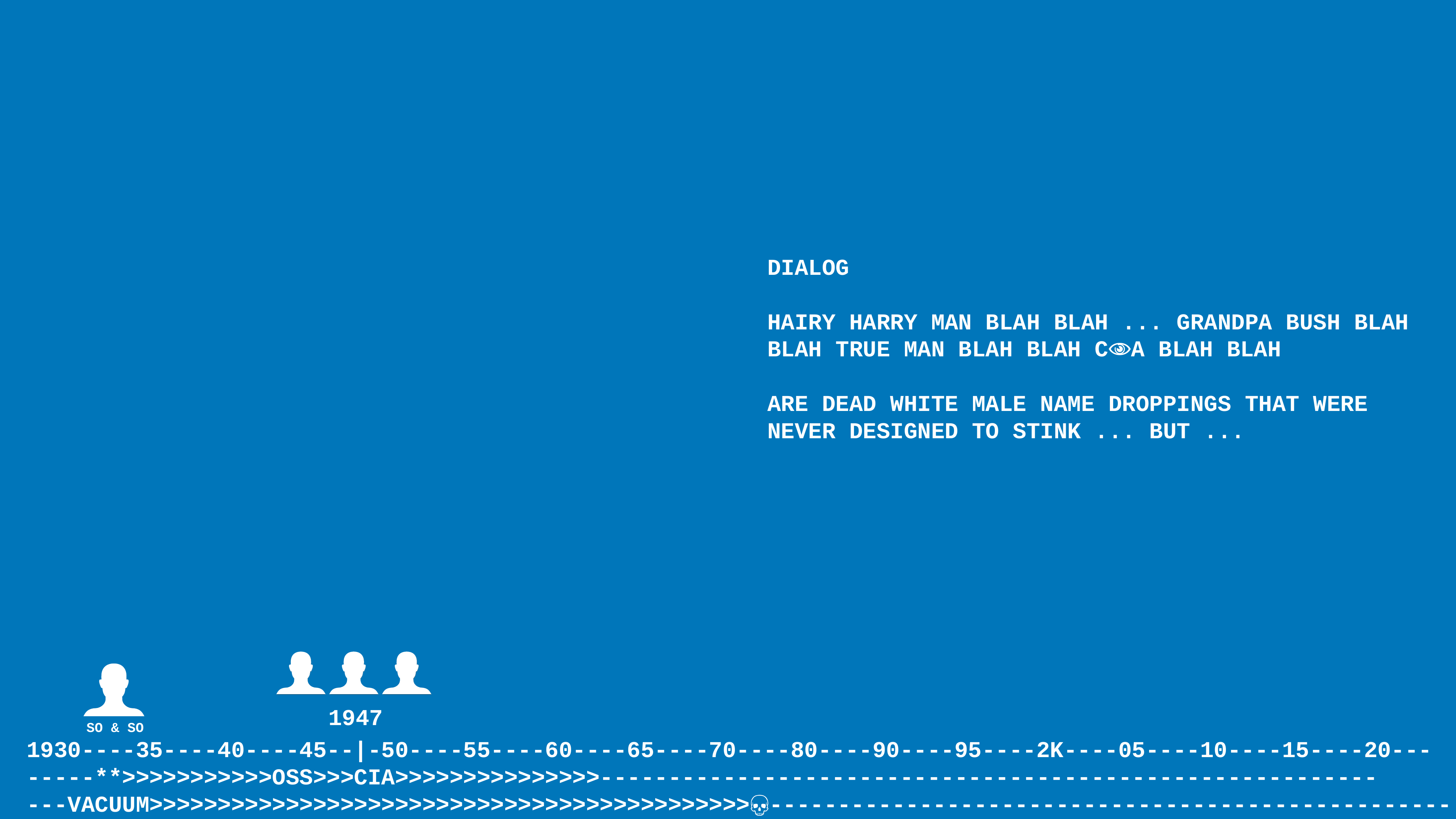

DIALOG

HAIRY HARRY MAN BLAH BLAH ... GRANDPA BUSH BLAH BLAH TRUE MAN BLAH BLAH C👁A BLAH BLAH

ARE DEAD WHITE MALE NAME DROPPINGS THAT WERE NEVER DESIGNED TO STINK ... BUT ...

1947
SO & SO
1930----35----40----45--|-50----55----60----65----70----80----90----95----2K----05----10----15----20---
-----**>>>>>>>>>>>OSS>>>CIA>>>>>>>>>>>>>>>---------------------------------------------------------
---VACUUM>>>>>>>>>>>>>>>>>>>>>>>>>>>>>>>>>>>>>>>>>>>>💀--------------------------------------------------